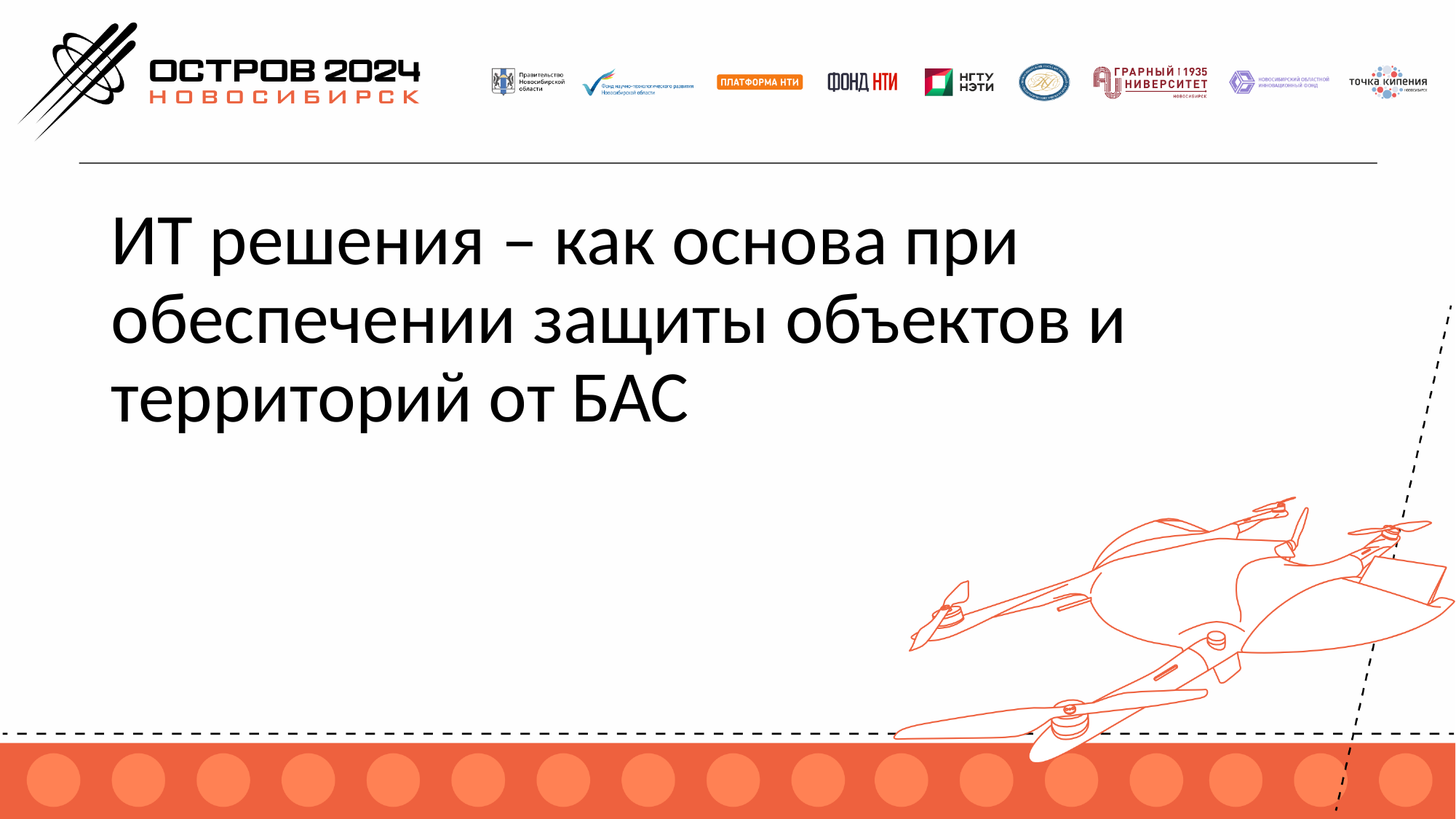

# ИТ решения – как основа при обеспечении защиты объектов и территорий от БАС